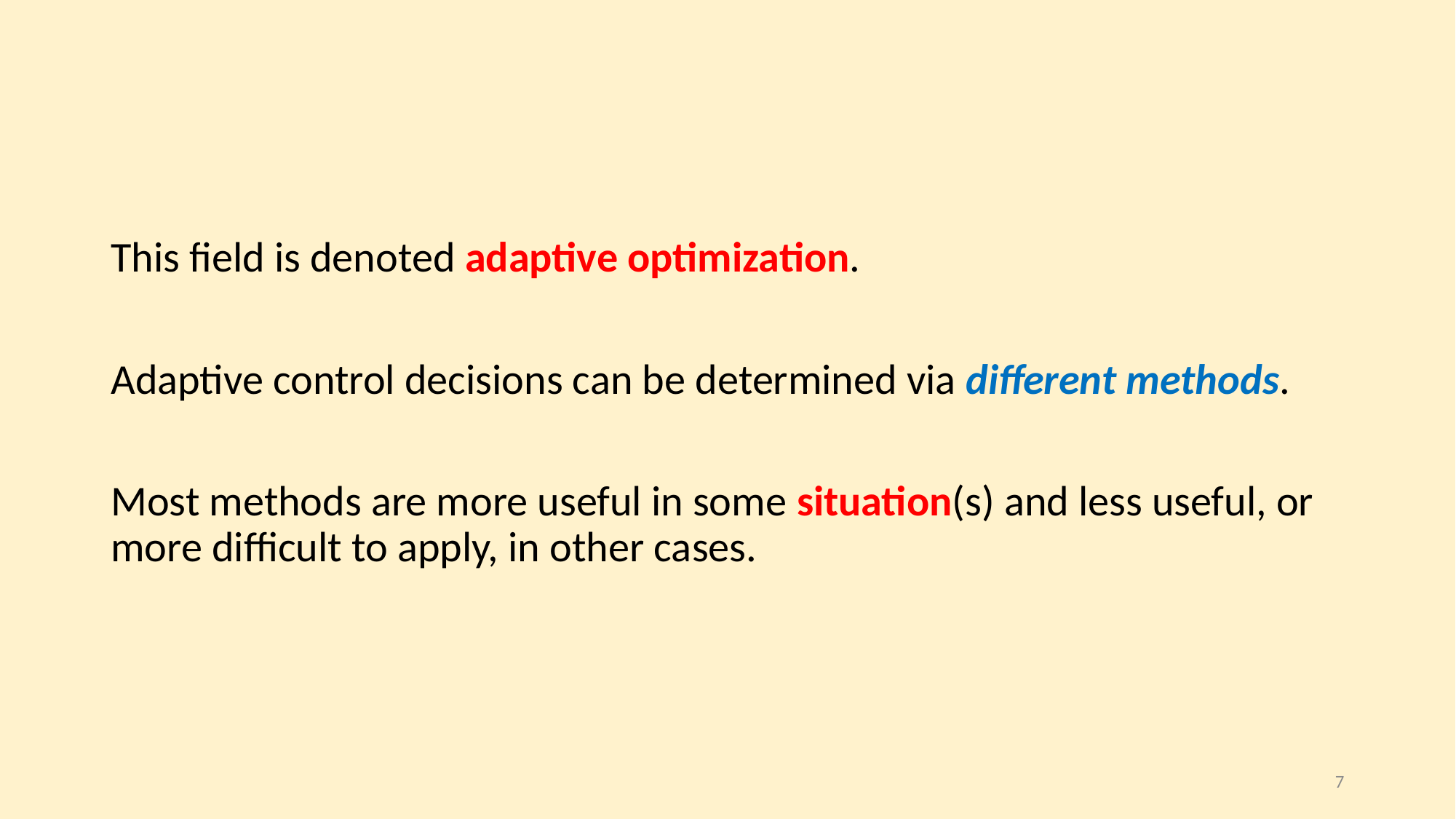

This field is denoted adaptive optimization.

Adaptive control decisions can be determined via different methods.

Most methods are more useful in some situation(s) and less useful, or more difficult to apply, in other cases.

7